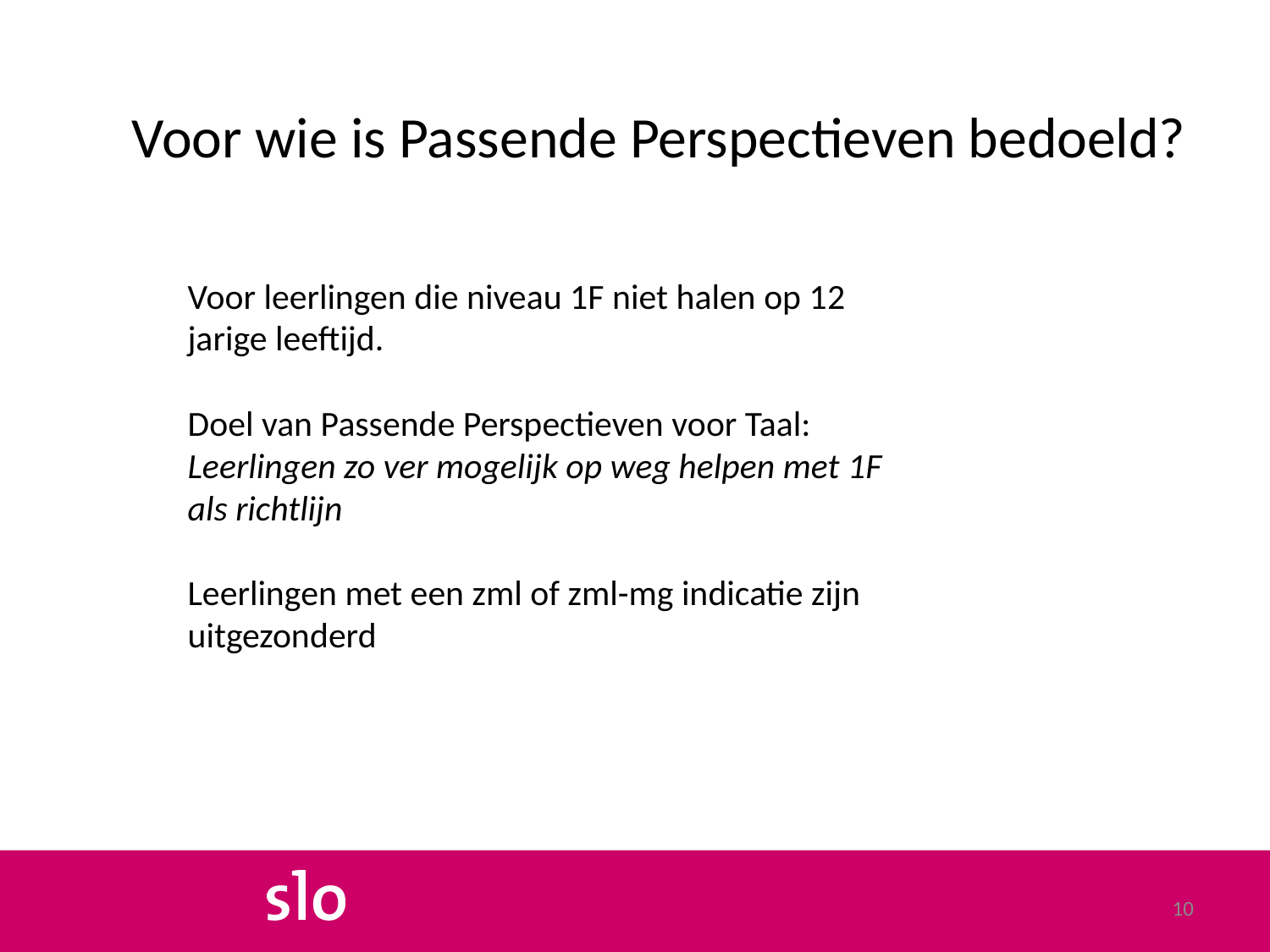

# Voor wie is Passende Perspectieven bedoeld?
Voor leerlingen die niveau 1F niet halen op 12
jarige leeftijd.

Doel van Passende Perspectieven voor Taal:
Leerlingen zo ver mogelijk op weg helpen met 1F
als richtlijn

Leerlingen met een zml of zml-mg indicatie zijn
uitgezonderd
10